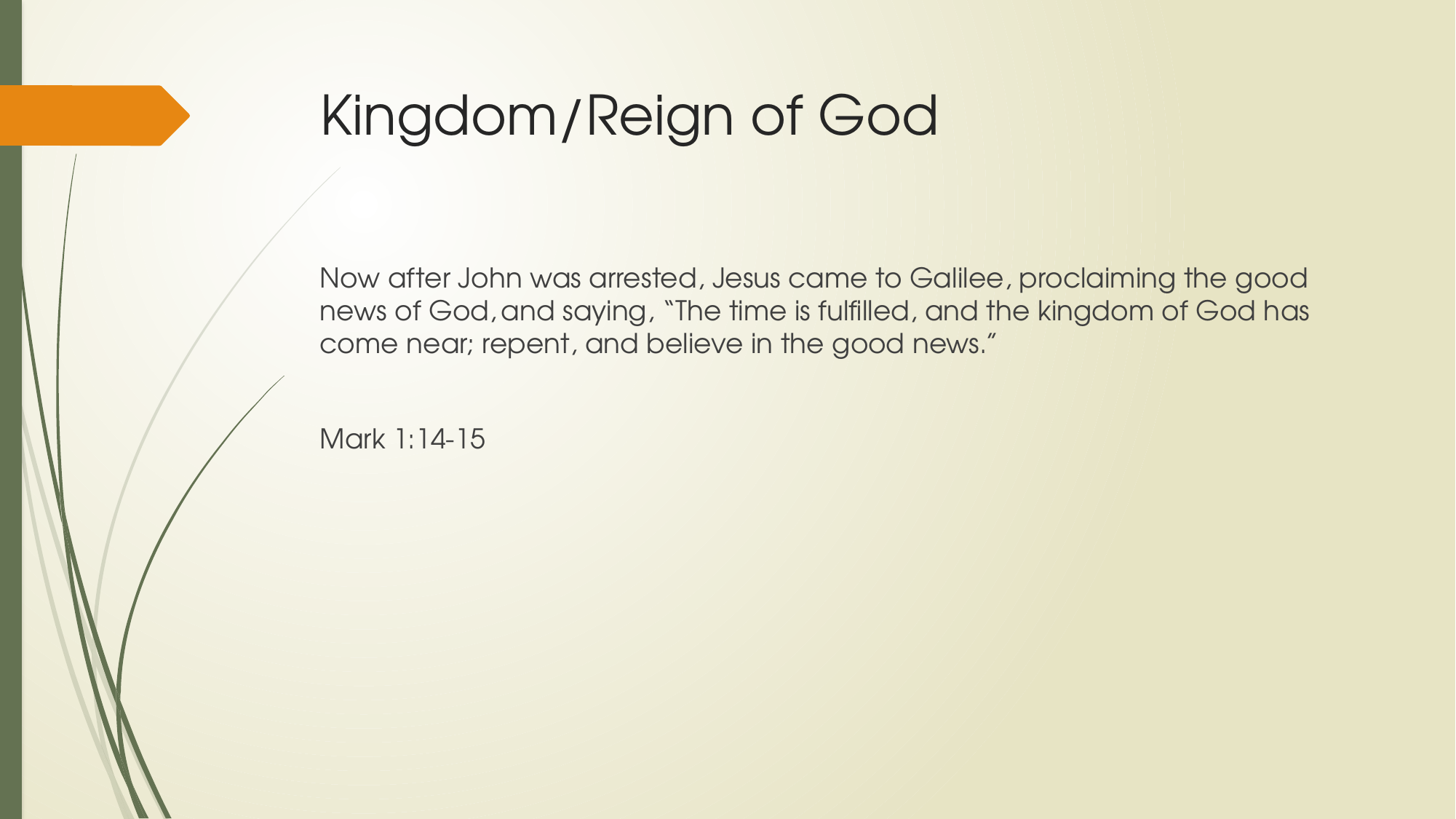

# Kingdom/Reign of God
Now after John was arrested, Jesus came to Galilee, proclaiming the good news of God, and saying, “The time is fulfilled, and the kingdom of God has come near; repent, and believe in the good news.”

Mark 1:14-15